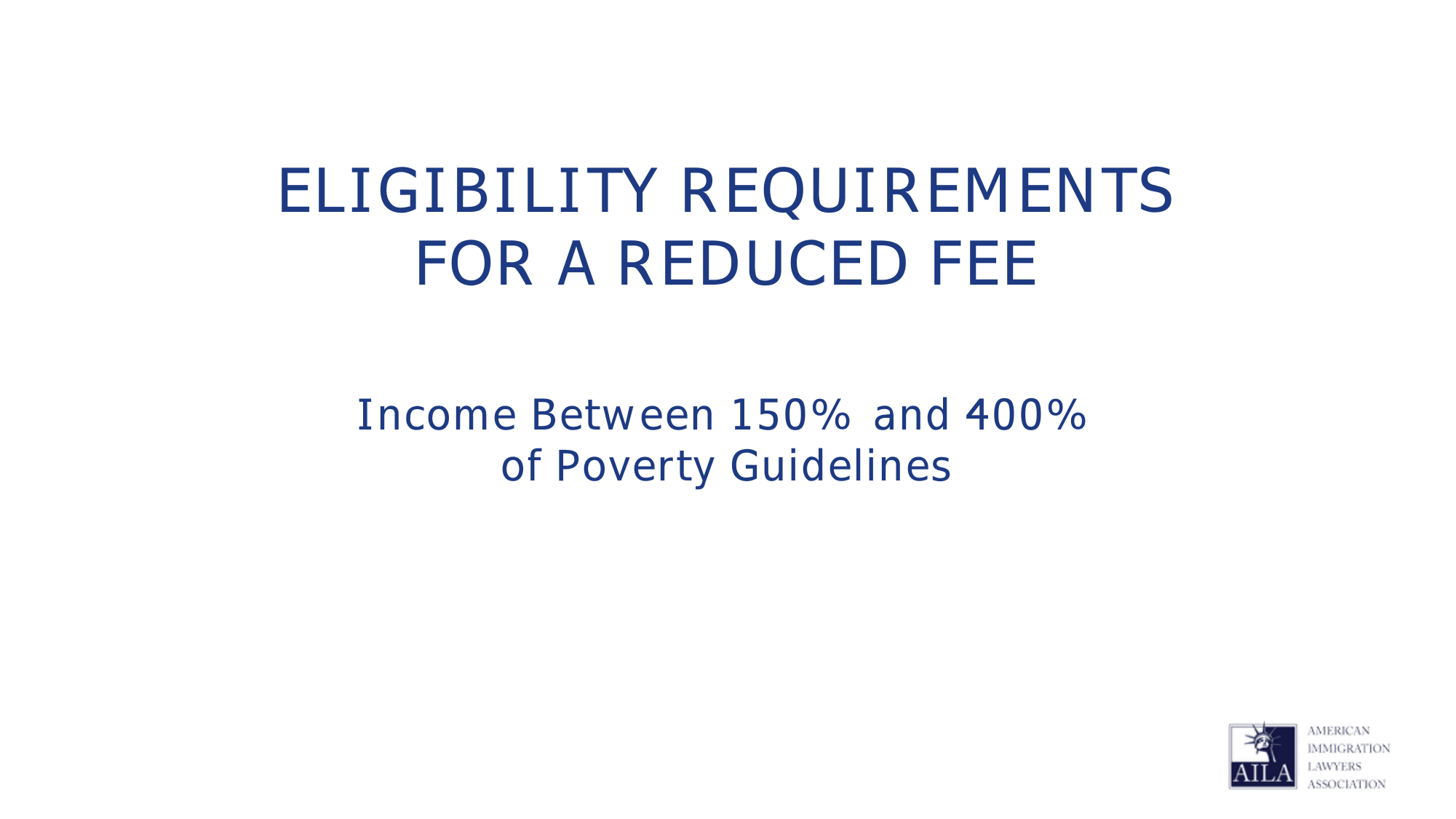

# Eligibility Requirements for a REDUCED FEE
Income Between 150% and 400%
of Poverty Guidelines